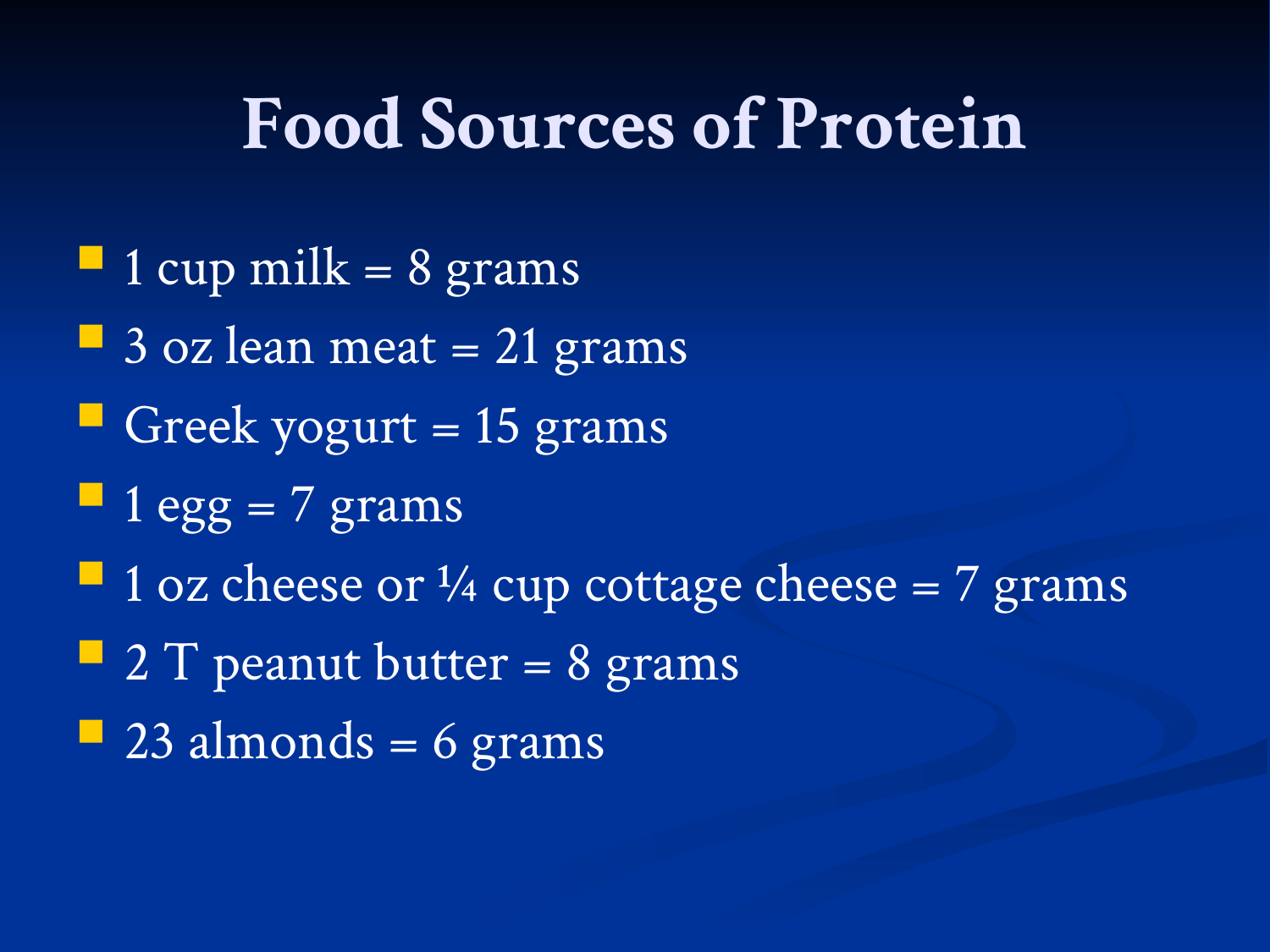

# Food Sources of Protein
1 cup milk = 8 grams
3 oz lean meat = 21 grams
Greek yogurt = 15 grams
1 egg = 7 grams
1 oz cheese or ¼ cup cottage cheese = 7 grams
2 T peanut butter = 8 grams
23 almonds = 6 grams